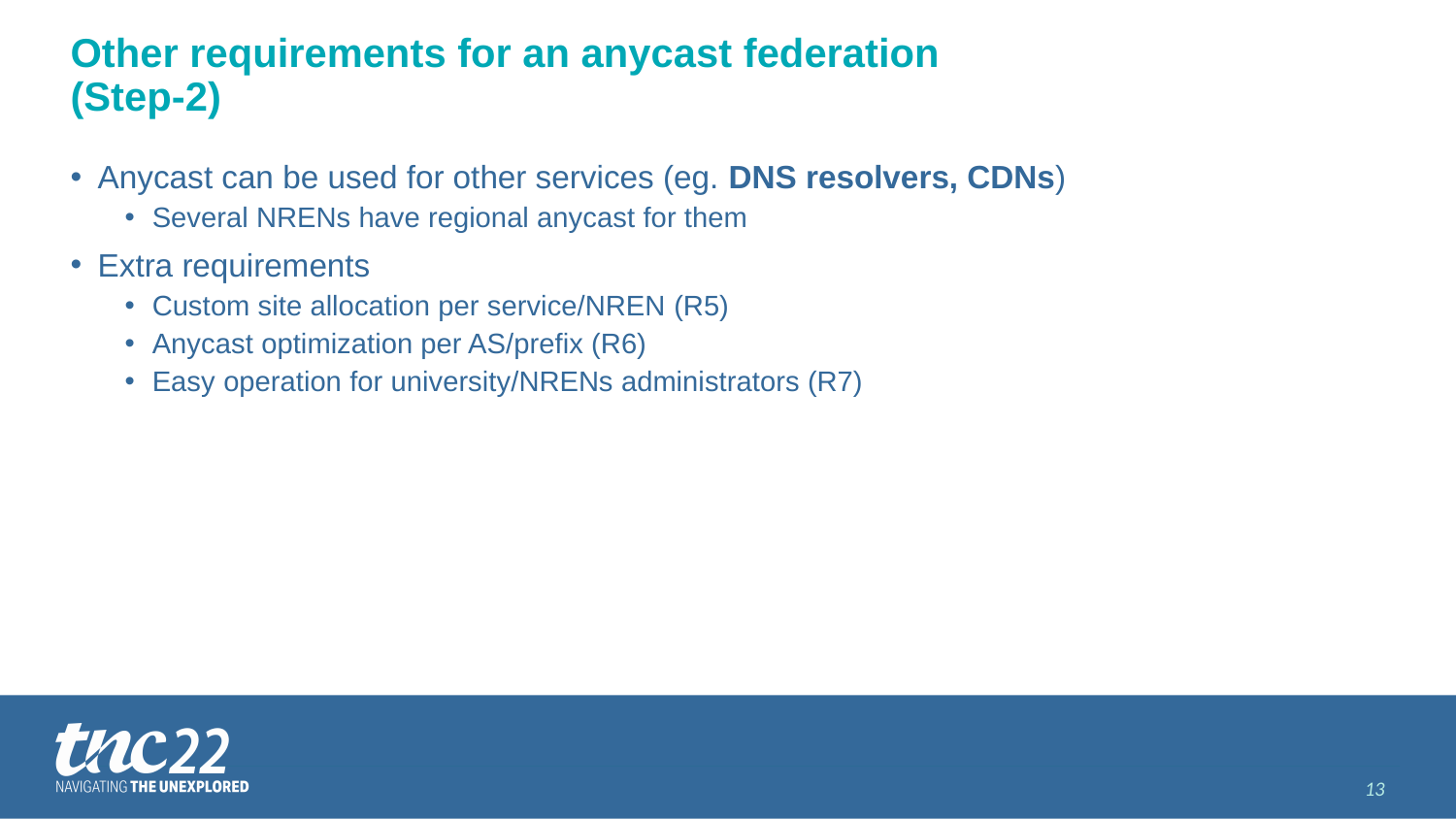

# Other requirements for an anycast federation (Step-2)
Anycast can be used for other services (eg. DNS resolvers, CDNs)
Several NRENs have regional anycast for them
Extra requirements
Custom site allocation per service/NREN (R5)
Anycast optimization per AS/prefix (R6)
Easy operation for university/NRENs administrators (R7)
13